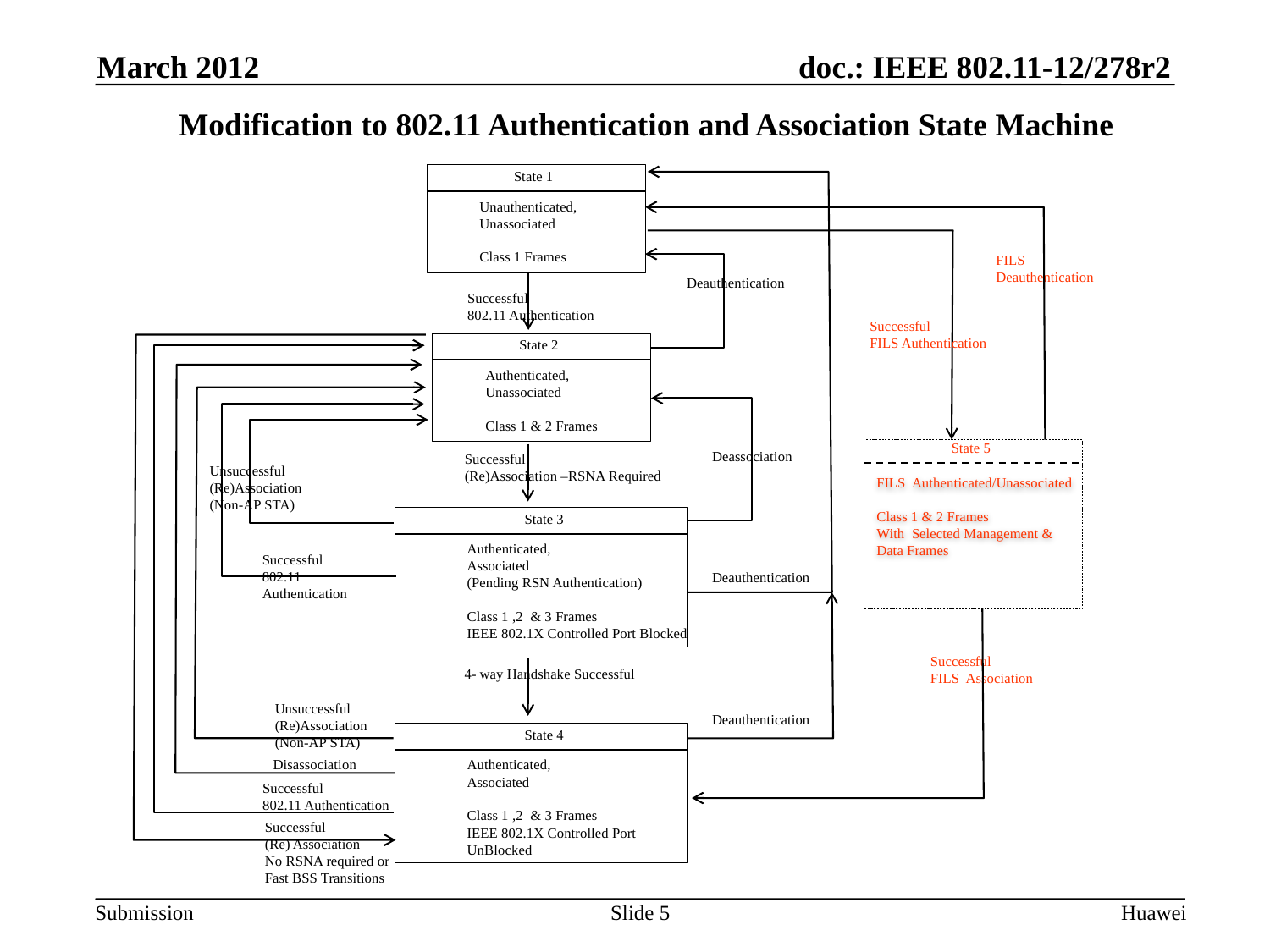

March 2012
# Modification to 802.11 Authentication and Association State Machine
State 1

Unauthenticated,
Unassociated

Class 1 Frames

FILS
Deauthentication

Deauthentication
Successful
802.11 Authentication
Successful
FILS Authentication
State 2

Authenticated,
Unassociated

Class 1 & 2 Frames

State 5

Deassociation
Successful
(Re)Association –RSNA Required
Unsuccessful
(Re)Association
(Non-AP STA)
FILS  Authenticated/Unassociated

Class 1 & 2 Frames
With  Selected Management &
Data Frames

State 3

Authenticated,
Associated
(Pending RSN Authentication)

Class 1 ,2  & 3 Frames
IEEE 802.1X Controlled Port Blocked
Successful
802.11
Authentication
Deauthentication

Successful
FILS  Association
4- way Handshake Successful
Unsuccessful
(Re)Association
(Non-AP STA)
Deauthentication
State 4

Disassociation
Authenticated,
Associated

Class 1 ,2  & 3 Frames
IEEE 802.1X Controlled Port
UnBlocked
Successful
802.11 Authentication
Successful
(Re) Association
No RSNA required or
Fast BSS Transitions
Slide 5
Slide 5
Huawei